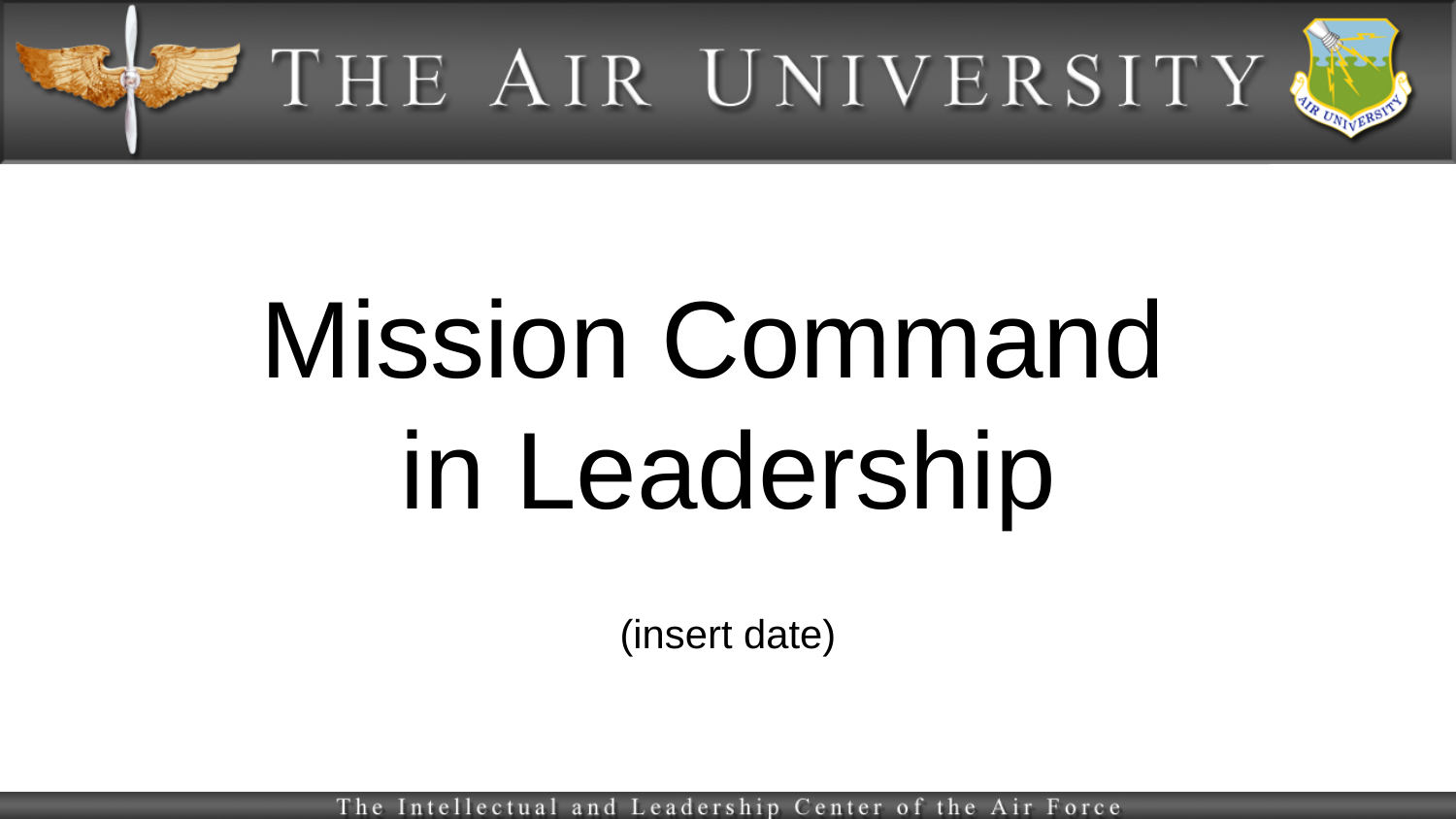

# Mission Command in Leadership
(insert date)